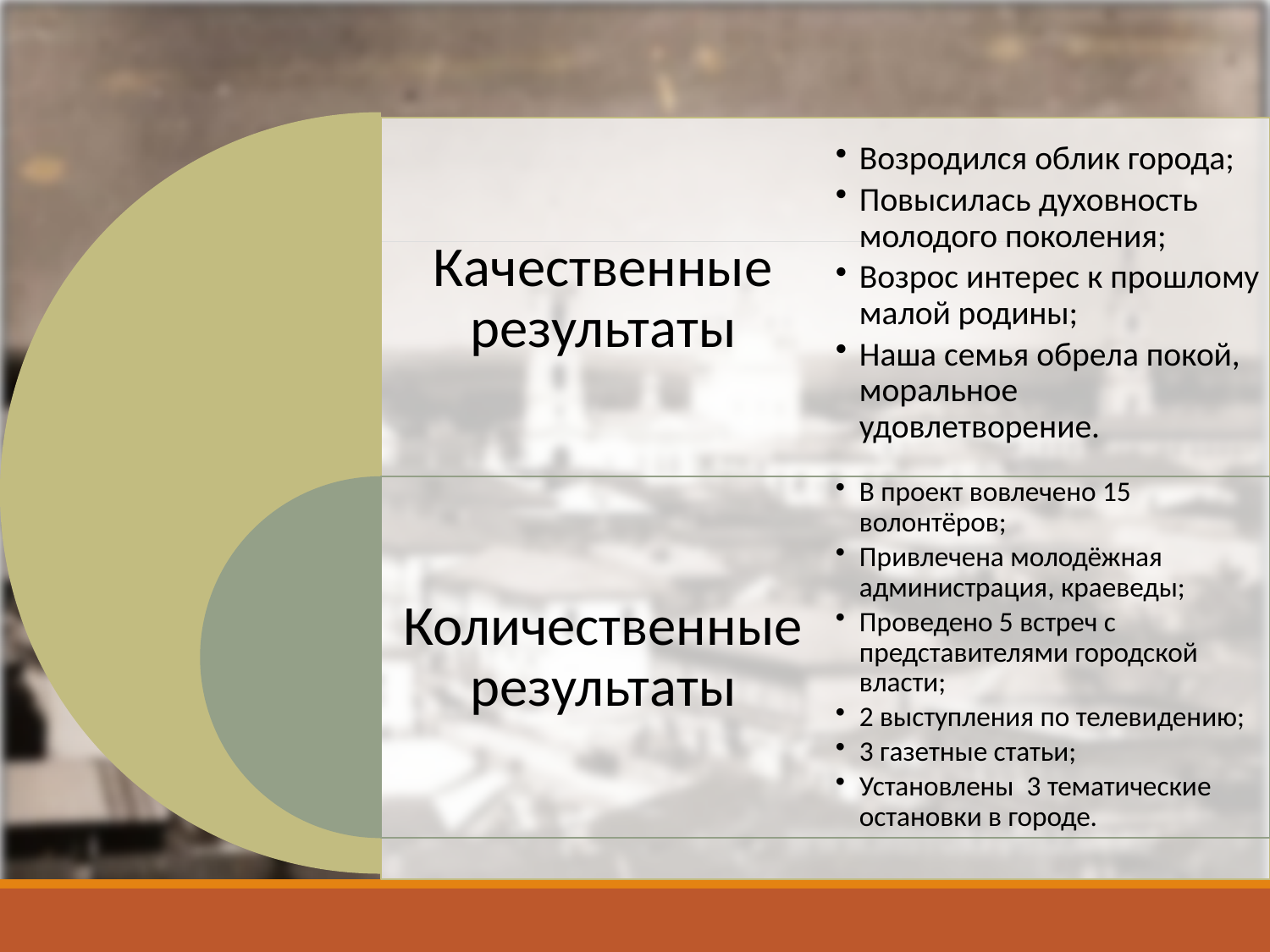

Качественные результаты
Количественные результаты
Возродился облик города;
Повысилась духовность молодого поколения;
Возрос интерес к прошлому малой родины;
Наша семья обрела покой, моральное удовлетворение.
В проект вовлечено 15 волонтёров;
Привлечена молодёжная администрация, краеведы;
Проведено 5 встреч с представителями городской власти;
2 выступления по телевидению;
3 газетные статьи;
Установлены  3 тематические остановки в городе.